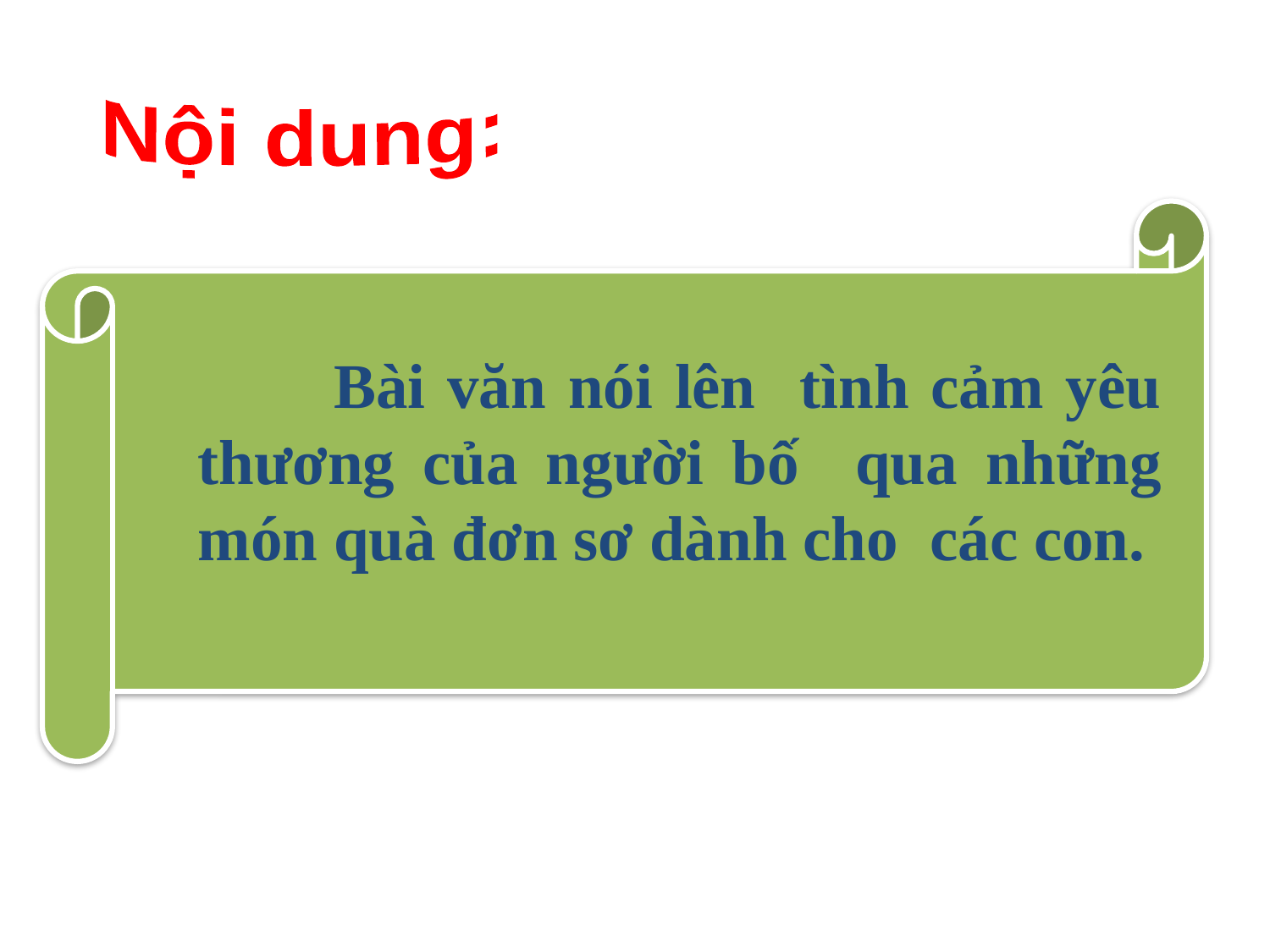

Nội dung:

         Bài văn nói lên  tình cảm yêu thương của người bố  qua những món quà đơn sơ dành cho  các con.